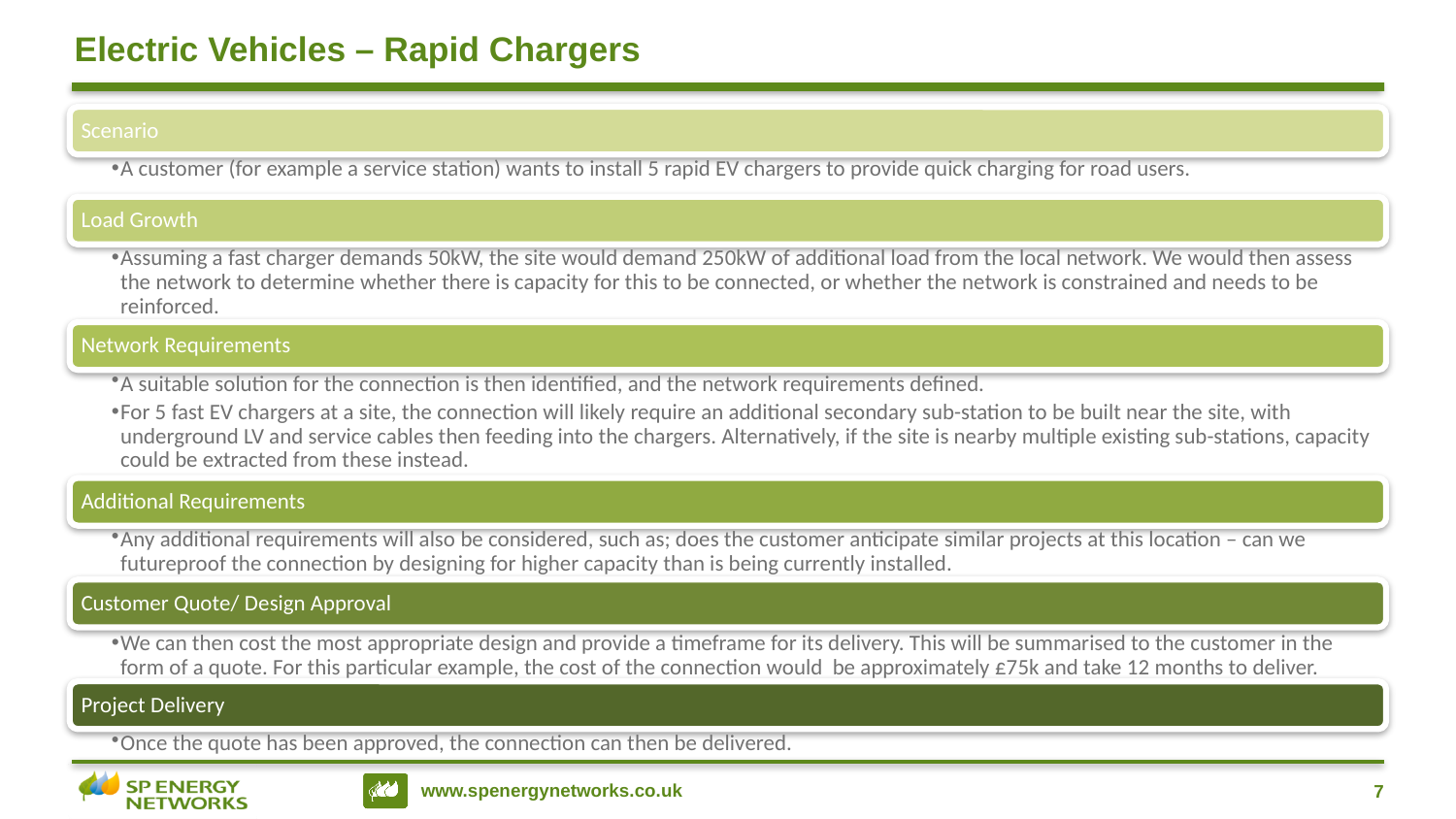

Electric Vehicles – Rapid Chargers
#
Scenario
A customer (for example a service station) wants to install 5 rapid EV chargers to provide quick charging for road users.
Load Growth
Assuming a fast charger demands 50kW, the site would demand 250kW of additional load from the local network. We would then assess the network to determine whether there is capacity for this to be connected, or whether the network is constrained and needs to be reinforced.
Network Requirements
A suitable solution for the connection is then identified, and the network requirements defined.
For 5 fast EV chargers at a site, the connection will likely require an additional secondary sub-station to be built near the site, with underground LV and service cables then feeding into the chargers. Alternatively, if the site is nearby multiple existing sub-stations, capacity could be extracted from these instead.
Additional Requirements
Any additional requirements will also be considered, such as; does the customer anticipate similar projects at this location – can we futureproof the connection by designing for higher capacity than is being currently installed.
Customer Quote/ Design Approval
We can then cost the most appropriate design and provide a timeframe for its delivery. This will be summarised to the customer in the form of a quote. For this particular example, the cost of the connection would  be approximately £75k and take 12 months to deliver.
Project Delivery
Once the quote has been approved, the connection can then be delivered.